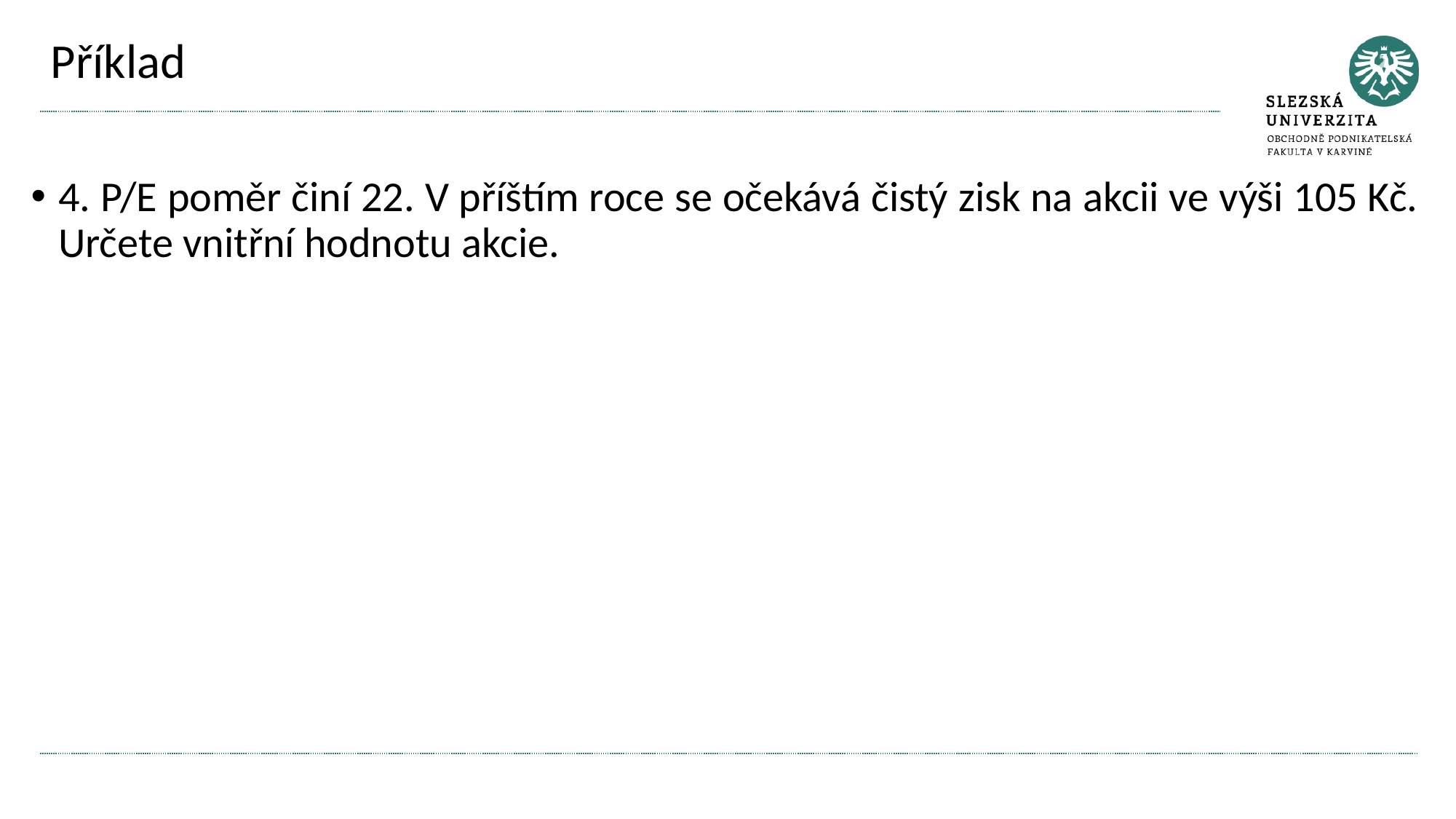

# Příklad
4. P/E poměr činí 22. V příštím roce se očekává čistý zisk na akcii ve výši 105 Kč. Určete vnitřní hodnotu akcie.